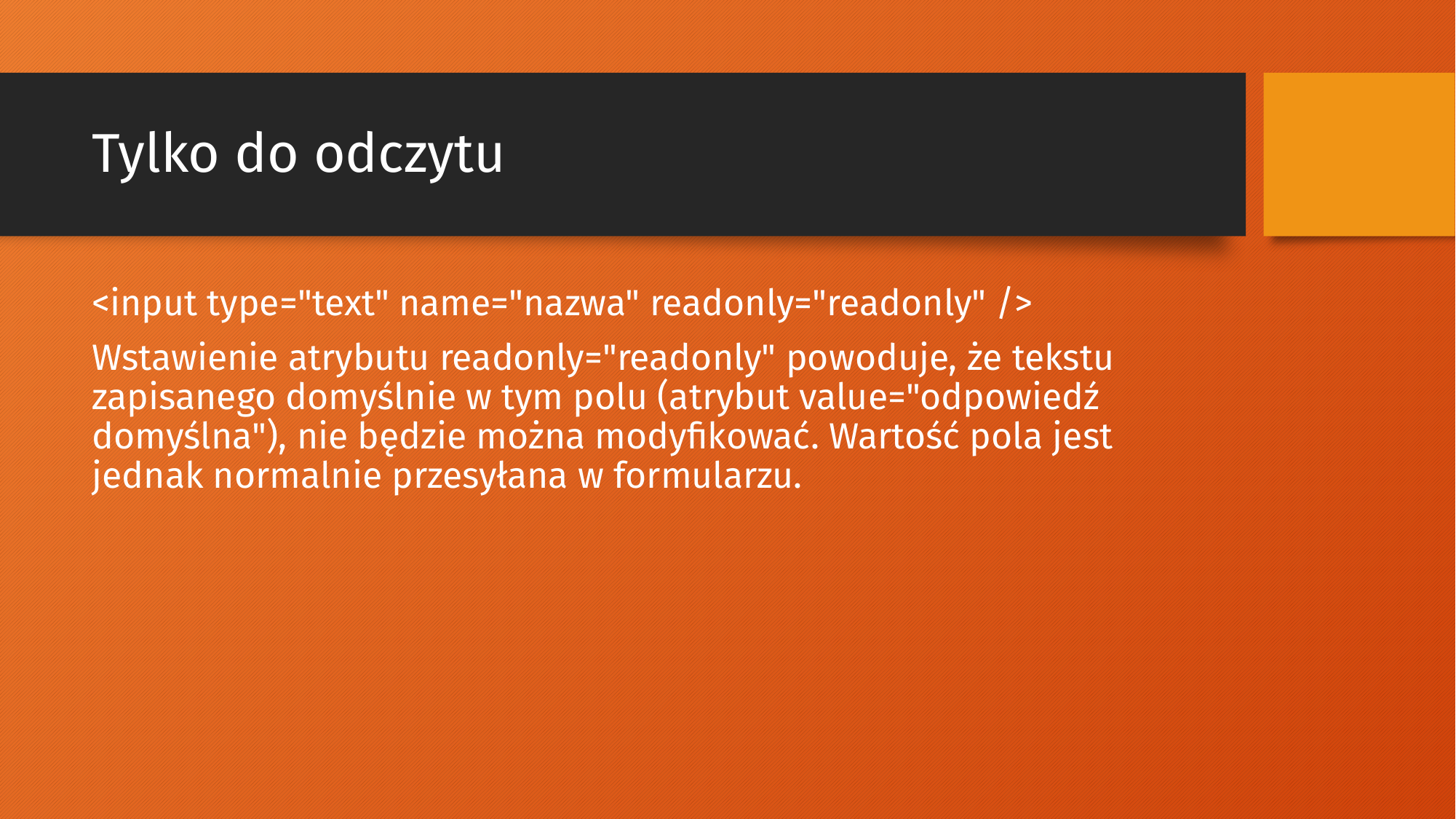

# Tylko do odczytu
<input type="text" name="nazwa" readonly="readonly" />
Wstawienie atrybutu readonly="readonly" powoduje, że tekstu zapisanego domyślnie w tym polu (atrybut value="odpowiedź domyślna"), nie będzie można modyfikować. Wartość pola jest jednak normalnie przesyłana w formularzu.